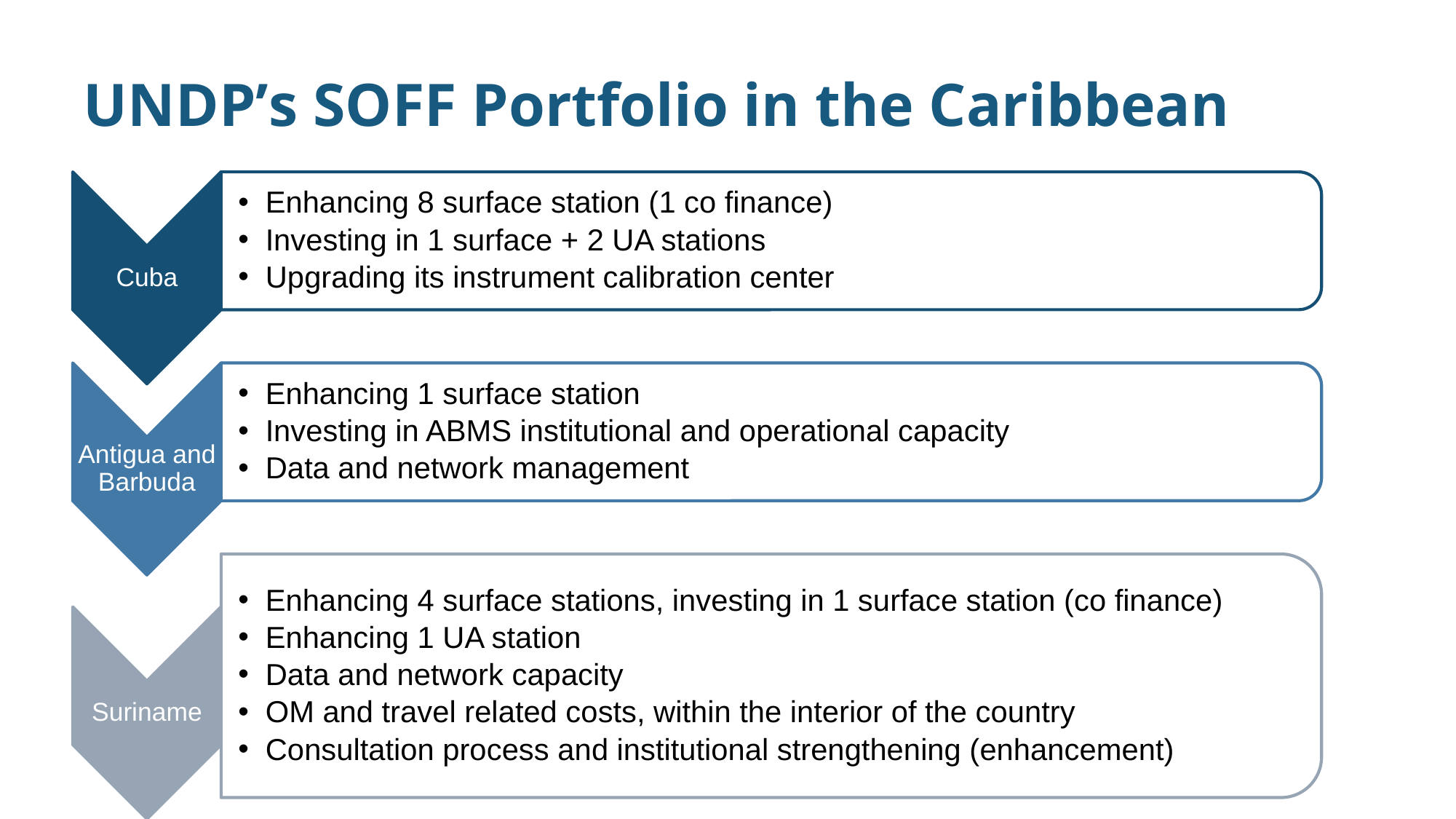

# UNDP’s SOFF Portfolio in the Caribbean
Cuba
Enhancing 8 surface station (1 co finance)
Investing in 1 surface + 2 UA stations
Upgrading its instrument calibration center
Antigua and Barbuda
Enhancing 1 surface station
Investing in ABMS institutional and operational capacity
Data and network management
Suriname
Enhancing 4 surface stations, investing in 1 surface station (co finance)
Enhancing 1 UA station
Data and network capacity
OM and travel related costs, within the interior of the country
Consultation process and institutional strengthening (enhancement)